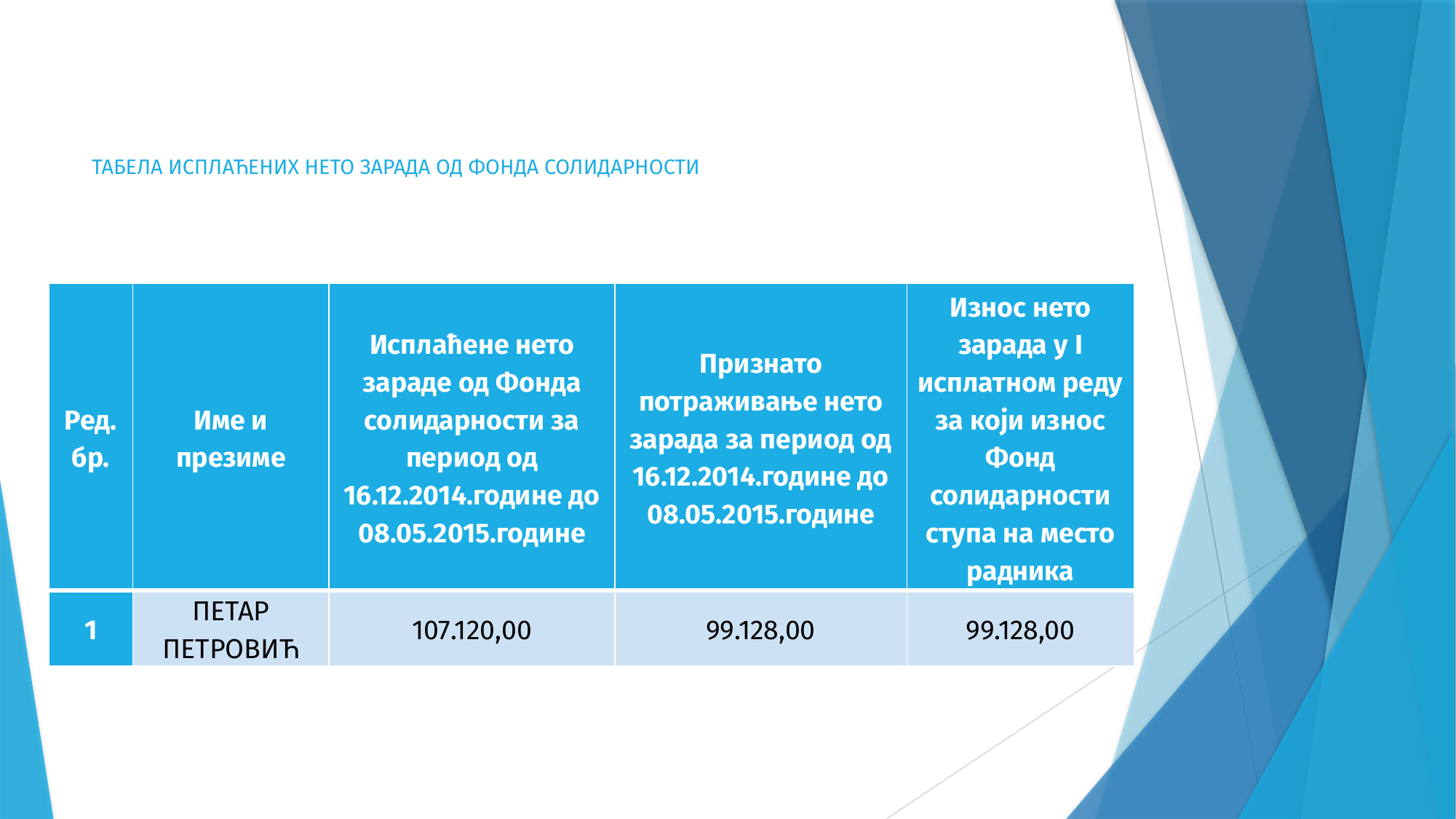

# ТАБЕЛА ИСПЛАЋЕНИХ НЕТО ЗАРАДА ОД ФОНДА СОЛИДАРНОСТИ

| Ред.бр. | Име и презиме | Исплаћене нето зараде од Фонда солидарности за период од 16.12.2014.године до 08.05.2015.године | Признато потраживање нето зарада за период од 16.12.2014.године до 08.05.2015.године | Износ нето зарада у I исплатном реду за који износ Фонд солидарности ступа на место радника |
| --- | --- | --- | --- | --- |
| 1 | ПЕТАР ПЕТРОВИЋ | 107.120,00 | 99.128,00 | 99.128,00 |